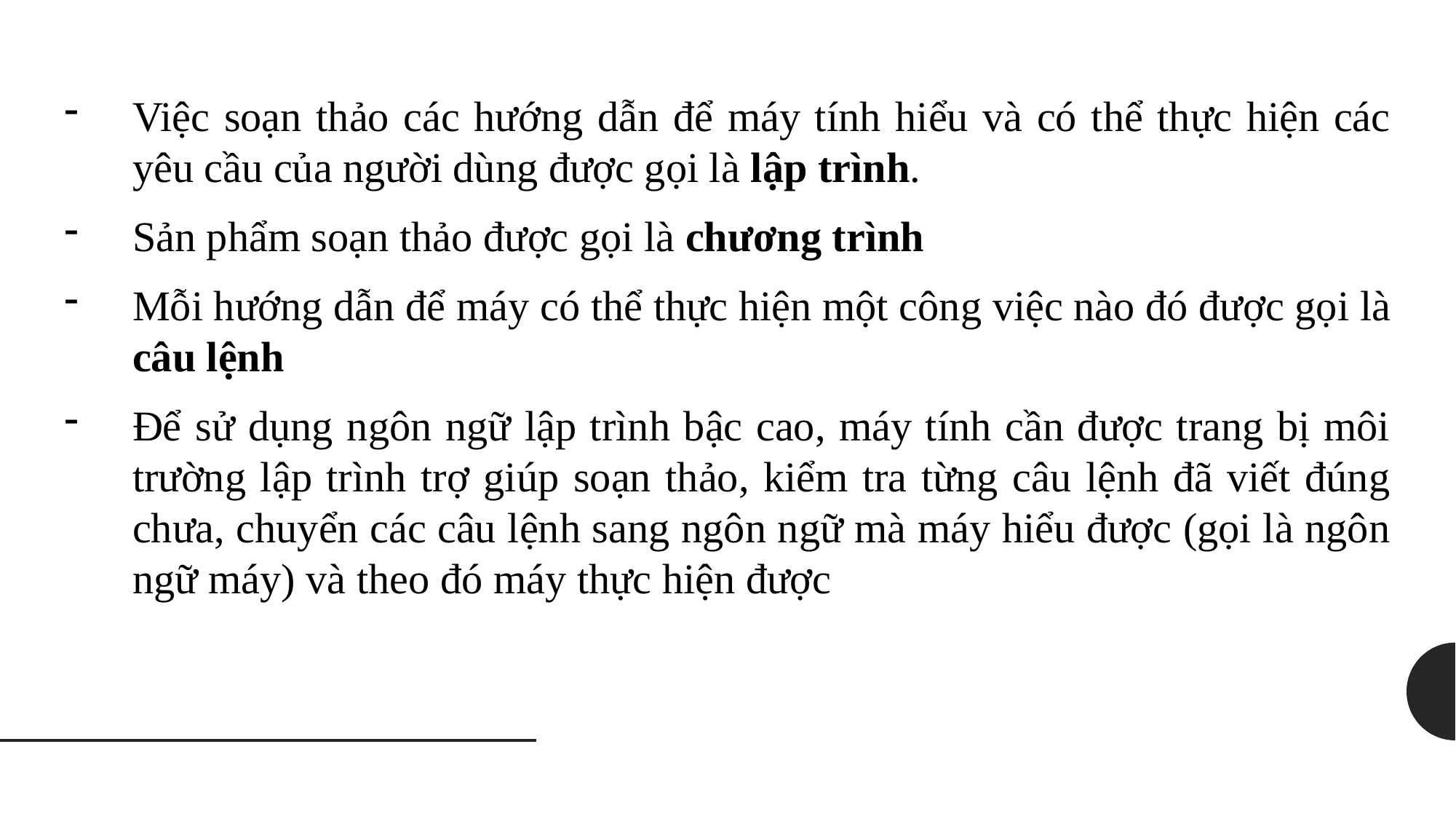

Việc soạn thảo các hướng dẫn để máy tính hiểu và có thể thực hiện các yêu cầu của người dùng được gọi là lập trình.
Sản phẩm soạn thảo được gọi là chương trình
Mỗi hướng dẫn để máy có thể thực hiện một công việc nào đó được gọi là câu lệnh
Để sử dụng ngôn ngữ lập trình bậc cao, máy tính cần được trang bị môi trường lập trình trợ giúp soạn thảo, kiểm tra từng câu lệnh đã viết đúng chưa, chuyển các câu lệnh sang ngôn ngữ mà máy hiểu được (gọi là ngôn ngữ máy) và theo đó máy thực hiện được